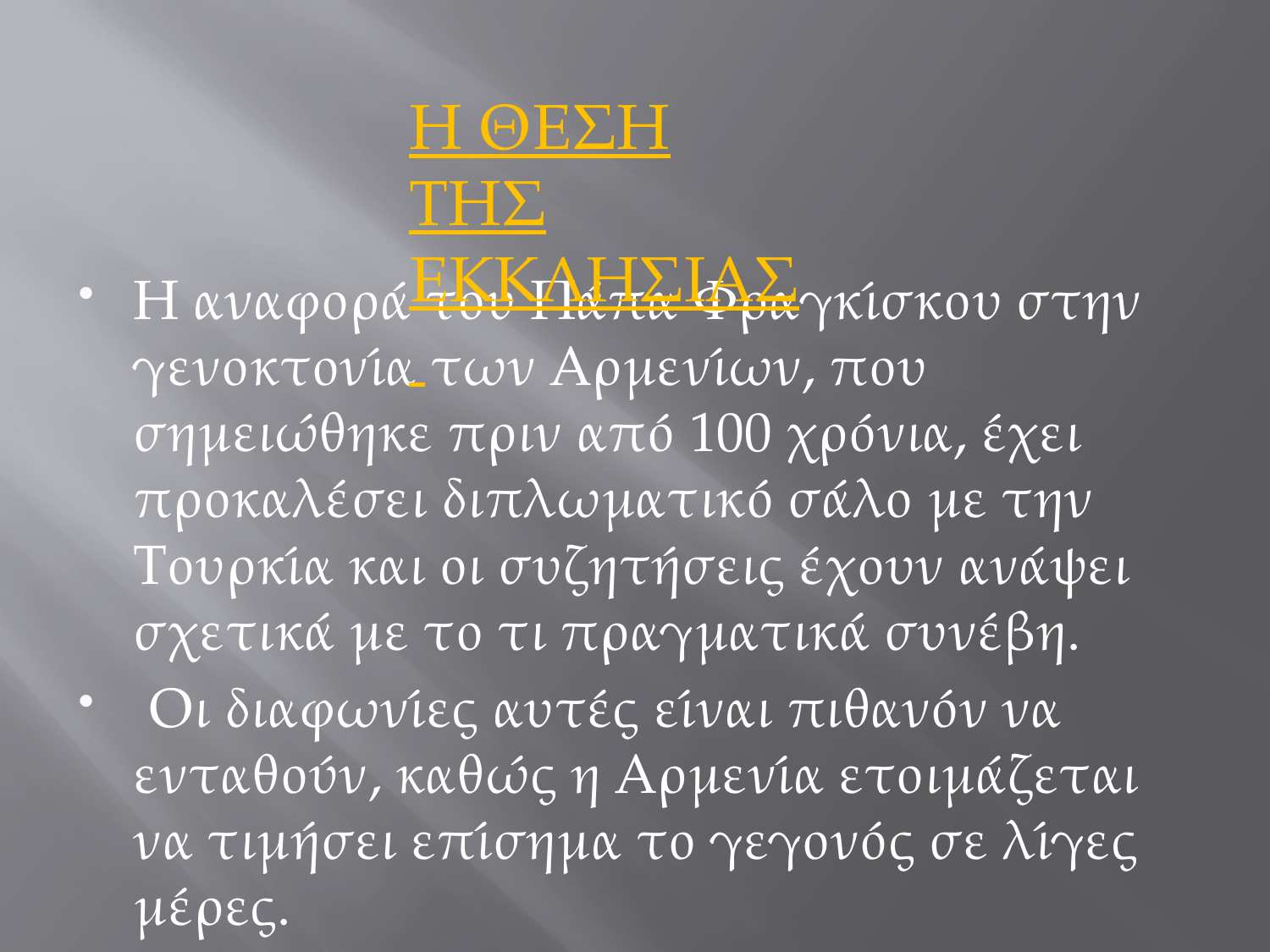

Η ΘΕΣΗ ΤΗΣ ΕΚΚΛΗΣΙΑΣ
Η αναφορά του Πάπα Φραγκίσκου στην γενοκτονία των Αρμενίων, που σημειώθηκε πριν από 100 χρόνια, έχει προκαλέσει διπλωματικό σάλο με την Τουρκία και οι συζητήσεις έχουν ανάψει σχετικά με το τι πραγματικά συνέβη.
 Οι διαφωνίες αυτές είναι πιθανόν να ενταθούν, καθώς η Αρμενία ετοιμάζεται να τιμήσει επίσημα το γεγονός σε λίγες μέρες.